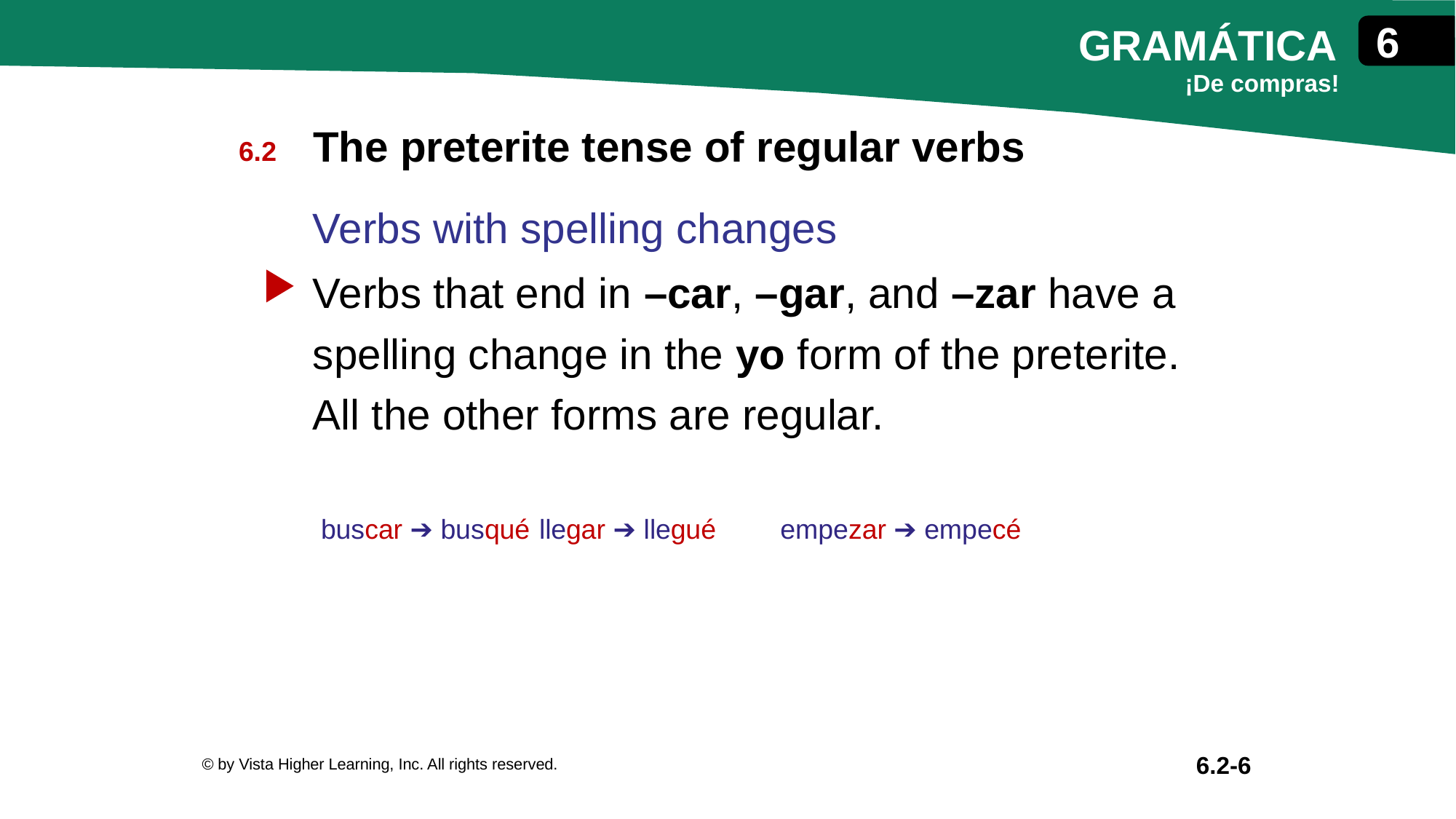

The preterite tense of regular verbs
Verbs with spelling changes
Verbs that end in –car, –gar, and –zar have a spelling change in the yo form of the preterite. All the other forms are regular.

buscar ➔ busqué 	llegar ➔ llegué 	   empezar ➔ empecé
© by Vista Higher Learning, Inc. All rights reserved.
6.2-6